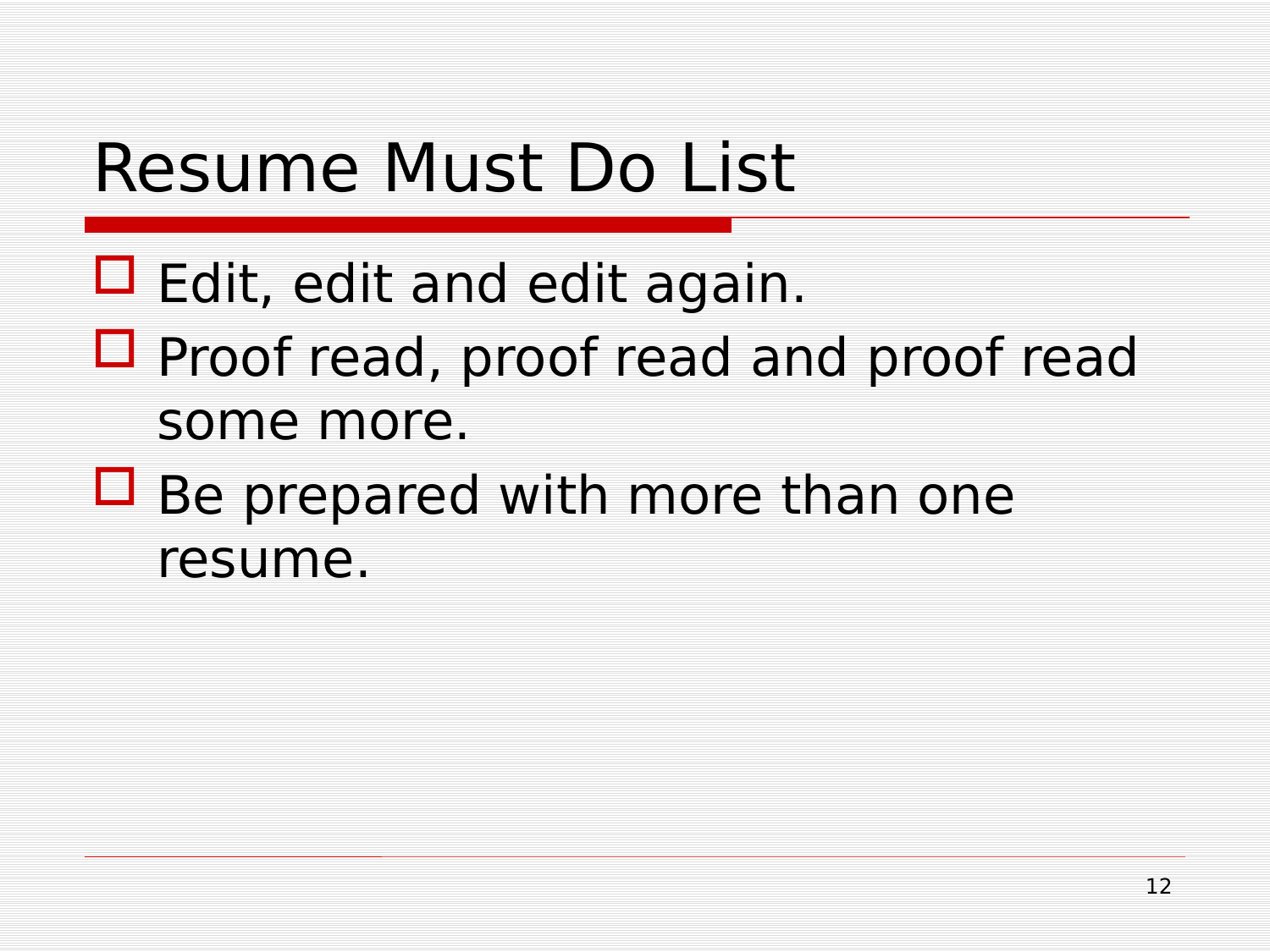

# Resume Must Do List
Edit, edit and edit again.
Proof read, proof read and proof read some more.
Be prepared with more than one resume.

12